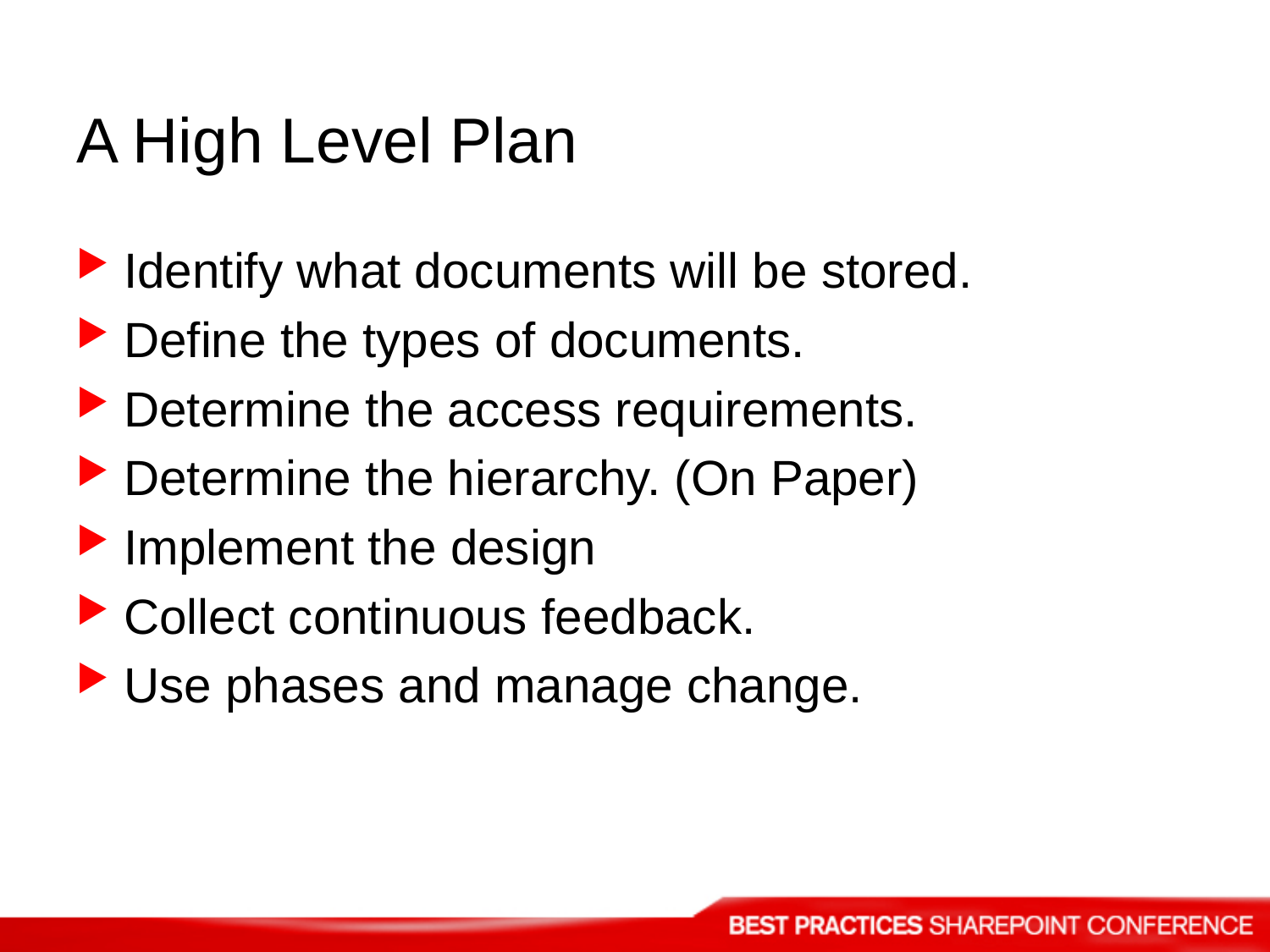

# A High Level Plan
Identify what documents will be stored.
Define the types of documents.
Determine the access requirements.
Determine the hierarchy. (On Paper)
Implement the design
Collect continuous feedback.
Use phases and manage change.